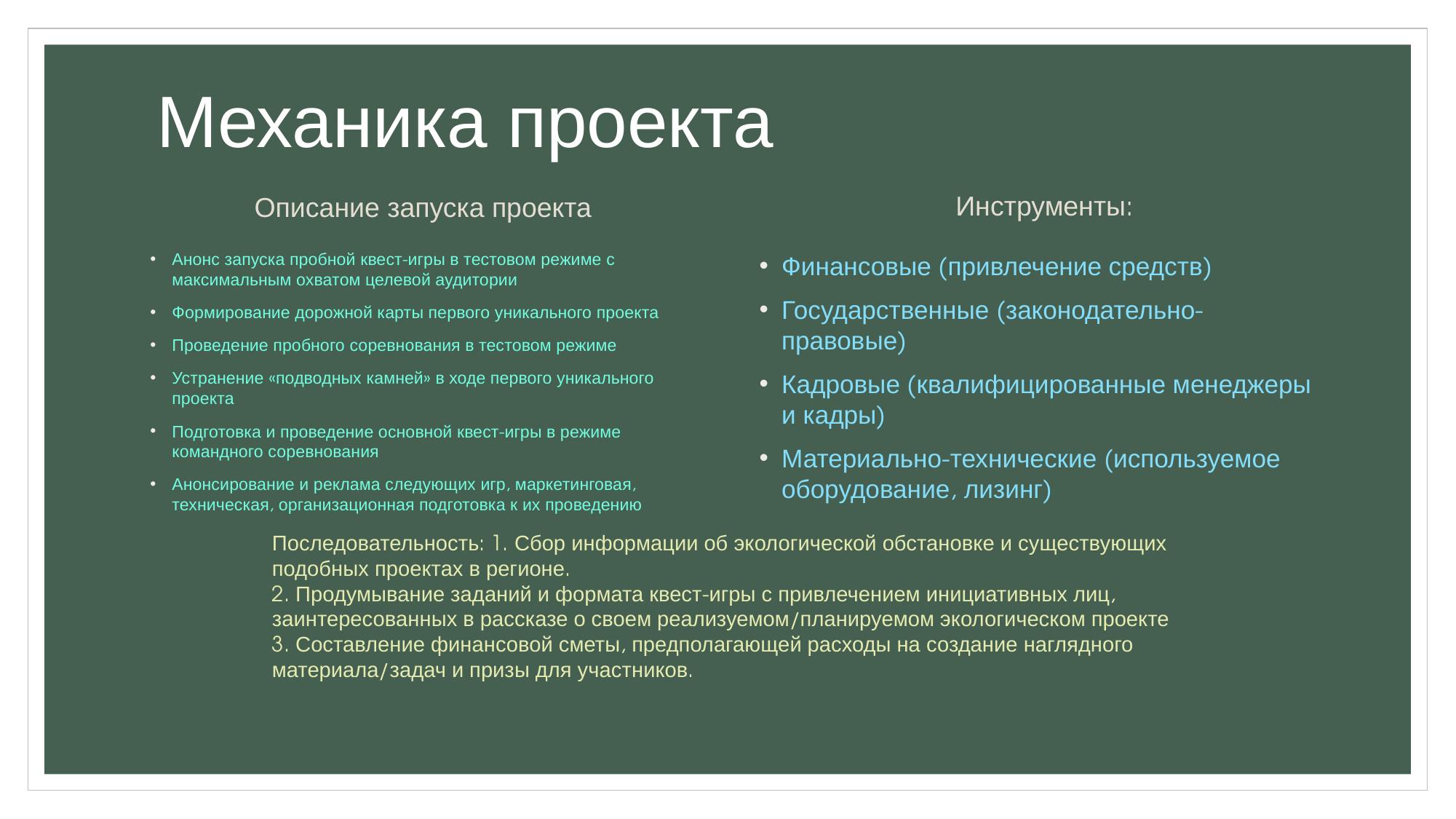

# Механика проекта
Инструменты:
Описание запуска проекта
Анонс запуска пробной квест-игры в тестовом режиме с максимальным охватом целевой аудитории
Формирование дорожной карты первого уникального проекта
Проведение пробного соревнования в тестовом режиме
Устранение «подводных камней» в ходе первого уникального проекта
Подготовка и проведение основной квест-игры в режиме командного соревнования
Анонсирование и реклама следующих игр, маркетинговая, техническая, организационная подготовка к их проведению
Финансовые (привлечение средств)
Государственные (законодательно-правовые)
Кадровые (квалифицированные менеджеры и кадры)
Материально-технические (используемое оборудование, лизинг)
Последовательность: 1. Сбор информации об экологической обстановке и существующих подобных проектах в регионе.
2. Продумывание заданий и формата квест-игры с привлечением инициативных лиц, заинтересованных в рассказе о своем реализуемом/планируемом экологическом проекте
3. Составление финансовой сметы, предполагающей расходы на создание наглядного материала/задач и призы для участников.